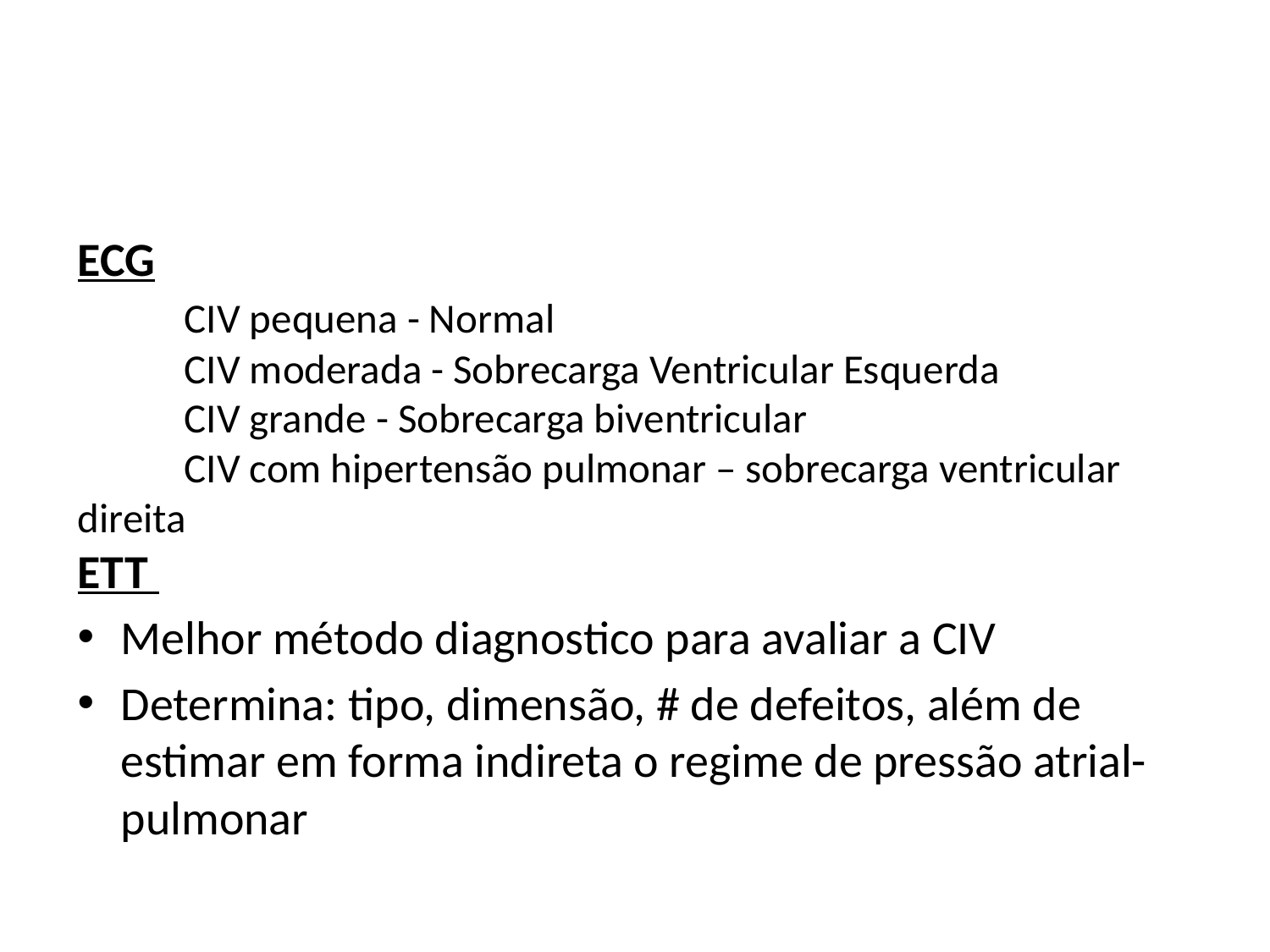

#
ECG
	CIV pequena - Normal
	CIV moderada - Sobrecarga Ventricular Esquerda
	CIV grande - Sobrecarga biventricular
	CIV com hipertensão pulmonar – sobrecarga ventricular direita
ETT
Melhor método diagnostico para avaliar a CIV
Determina: tipo, dimensão, # de defeitos, além de estimar em forma indireta o regime de pressão atrial- pulmonar